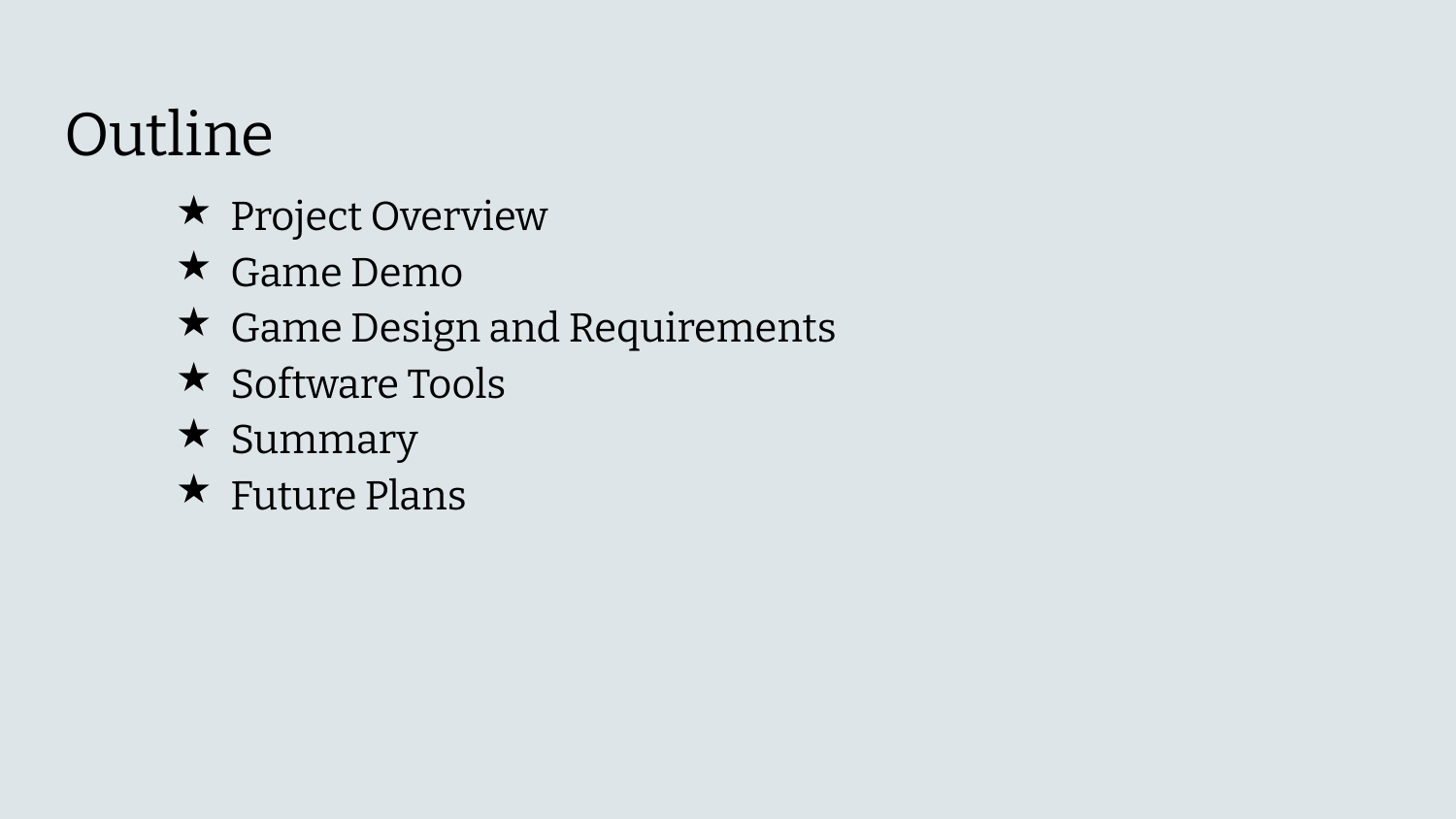

# Outline
Project Overview
Game Demo
Game Design and Requirements
Software Tools
Summary
Future Plans